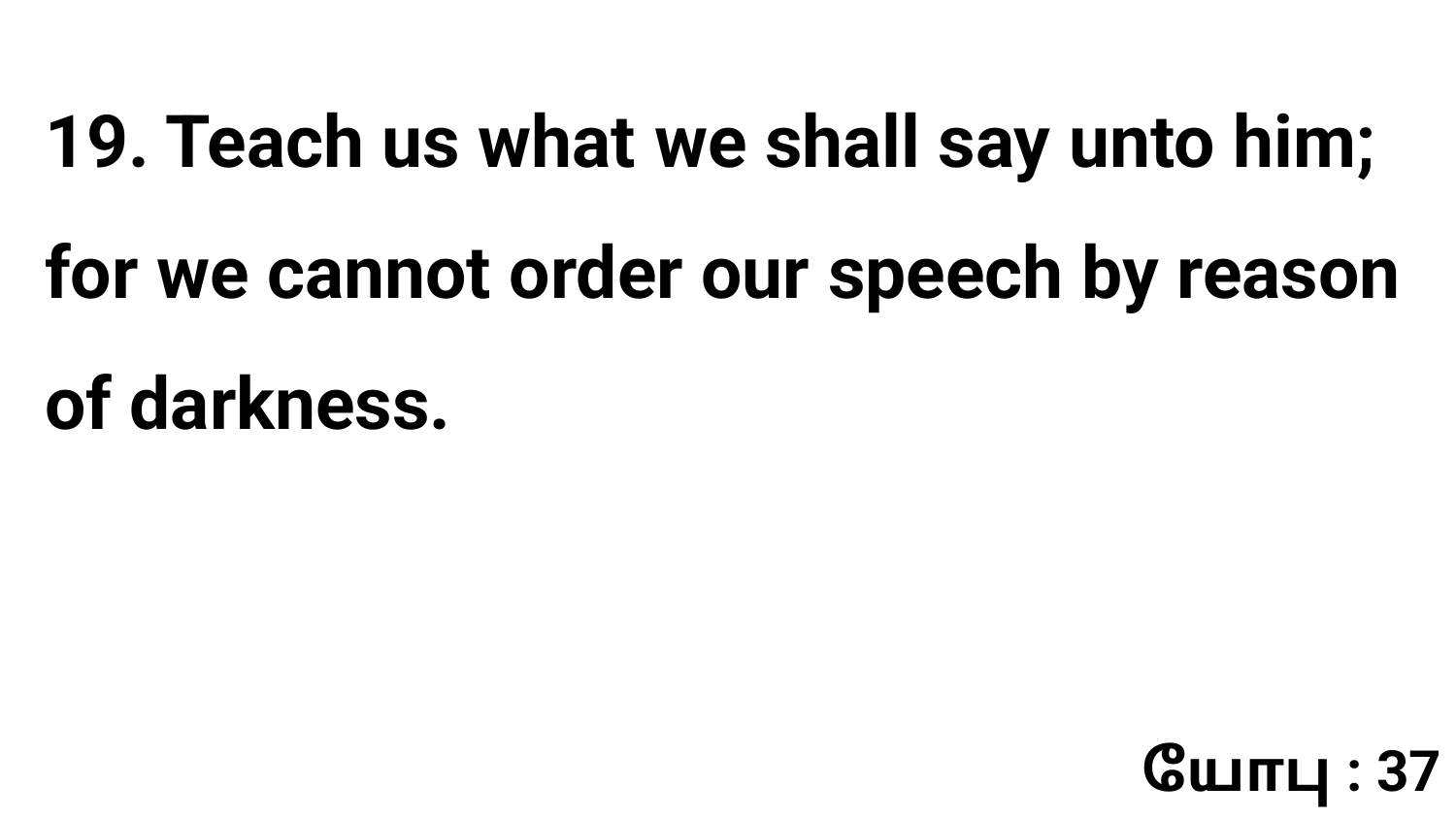

19. Teach us what we shall say unto him; for we cannot order our speech by reason of darkness.
யோபு : 37